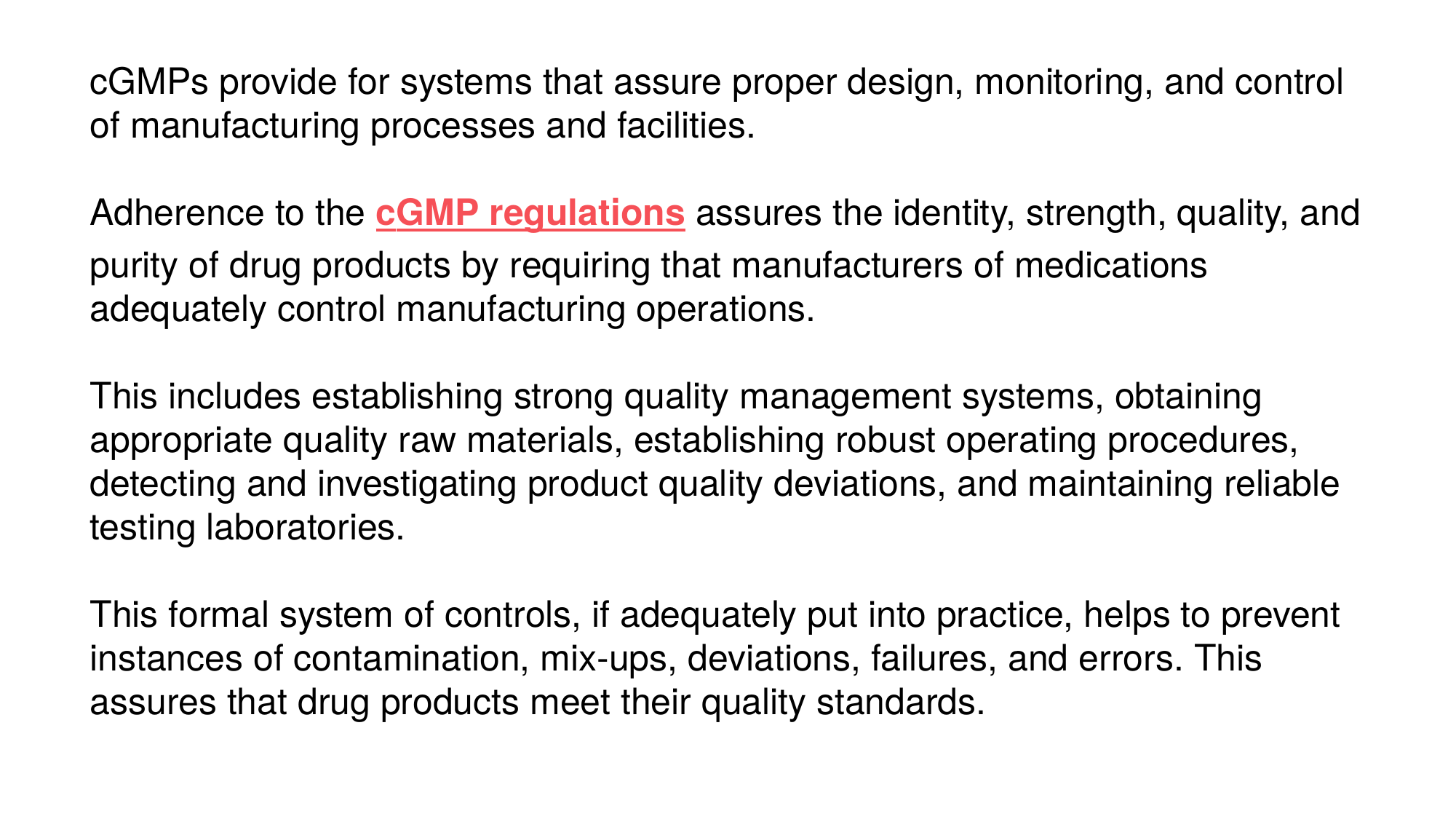

cGMPs provide for systems that assure proper design, monitoring, and control of manufacturing processes and facilities.

Adherence to the cGMP regulations assures the identity, strength, quality, and purity of drug products by requiring that manufacturers of medications adequately control manufacturing operations.

This includes establishing strong quality management systems, obtaining appropriate quality raw materials, establishing robust operating procedures, detecting and investigating product quality deviations, and maintaining reliable testing laboratories.

This formal system of controls, if adequately put into practice, helps to prevent instances of contamination, mix-ups, deviations, failures, and errors. This assures that drug products meet their quality standards.